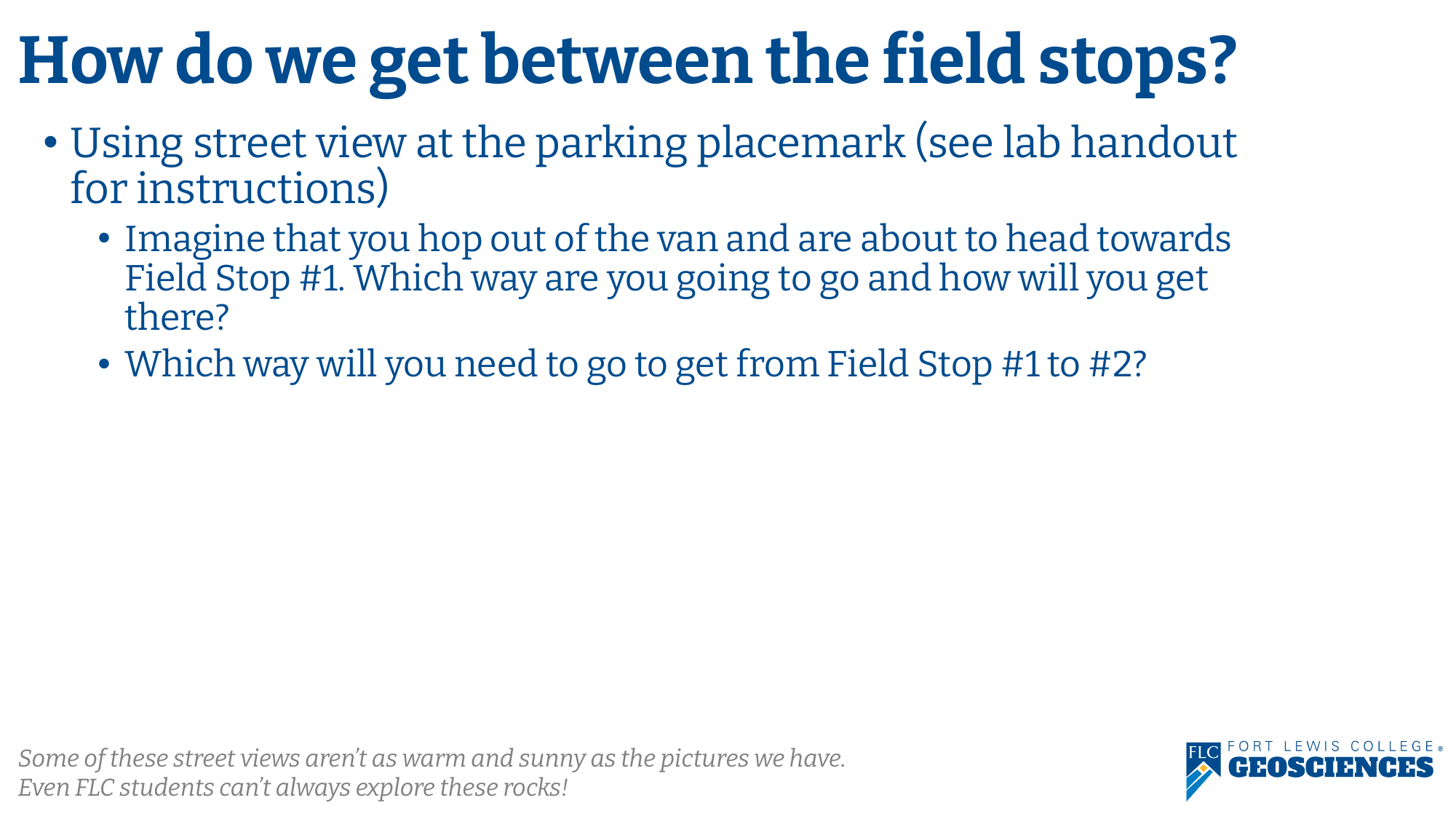

# How do we get between the field stops?
Using street view at the parking placemark (see lab handout for instructions)
Imagine that you hop out of the van and are about to head towards Field Stop #1. Which way are you going to go and how will you get there?
Which way will you need to go to get from Field Stop #1 to #2?

Some of these street views aren’t as warm and sunny as the pictures we have. Even FLC students can’t always explore these rocks!